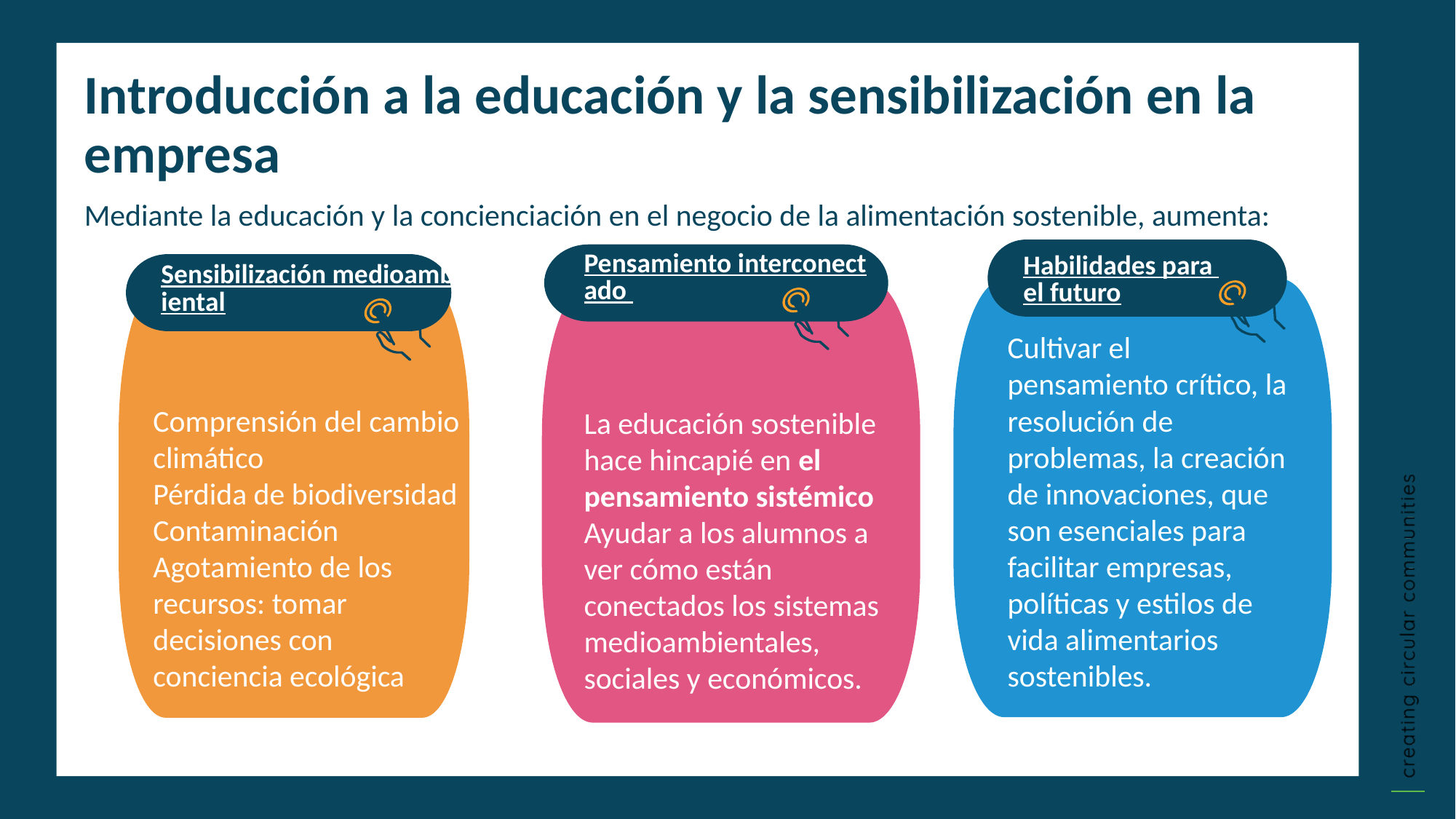

Introducción a la educación y la sensibilización en la empresa
Mediante la educación y la concienciación en el negocio de la alimentación sostenible, aumenta:

Pensamiento interconectado
Habilidades para el futuro

Sensibilización medioambiental

Cultivar el pensamiento crítico, la resolución de problemas, la creación de innovaciones, que son esenciales para facilitar empresas, políticas y estilos de vida alimentarios sostenibles.
Comprensión del cambio climático
Pérdida de biodiversidad
Contaminación
Agotamiento de los recursos: tomar decisiones con conciencia ecológica
La educación sostenible hace hincapié en el pensamiento sistémico
Ayudar a los alumnos a ver cómo están conectados los sistemas medioambientales, sociales y económicos.